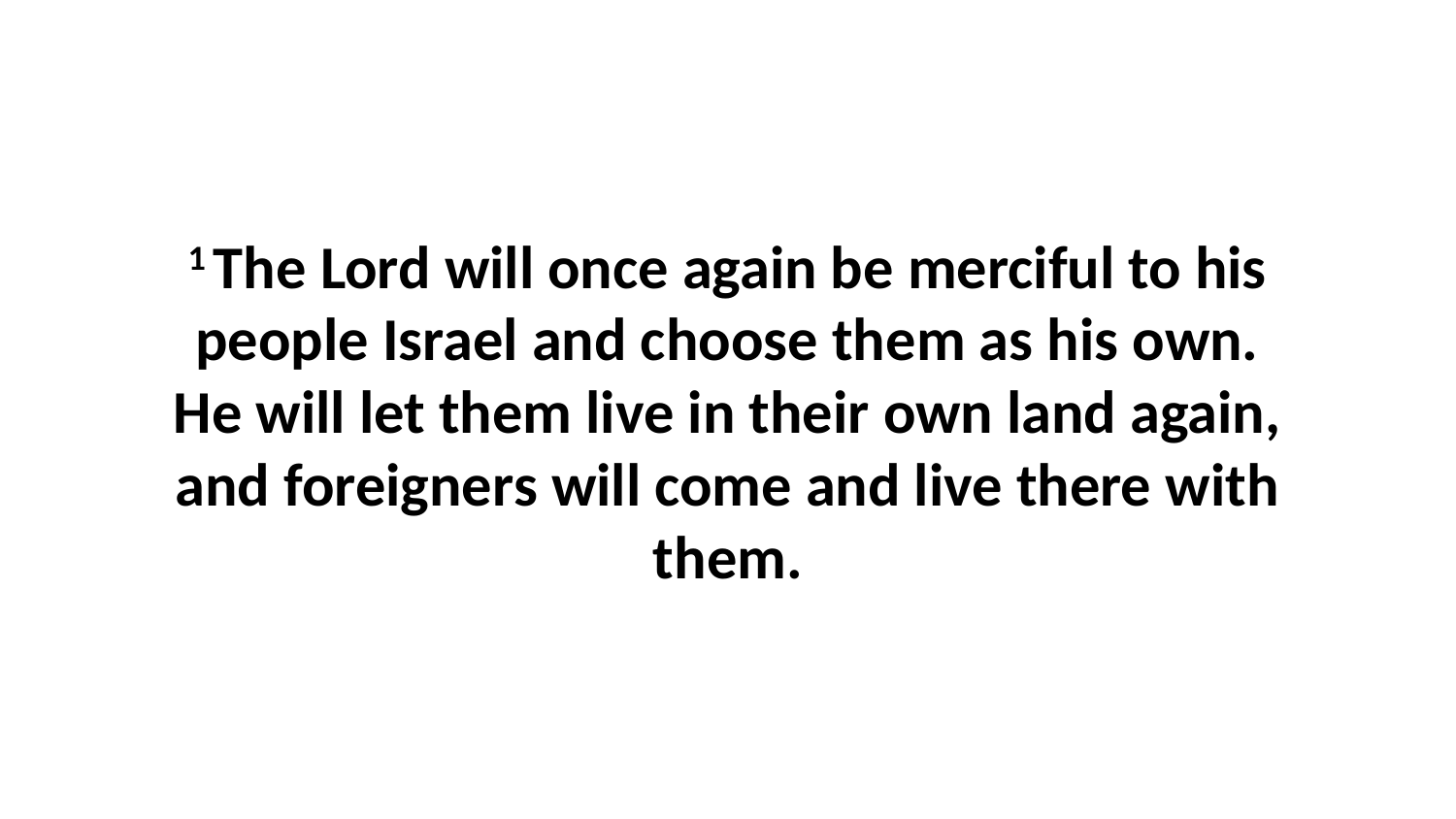

1 The Lord will once again be merciful to his people Israel and choose them as his own. He will let them live in their own land again, and foreigners will come and live there with them.